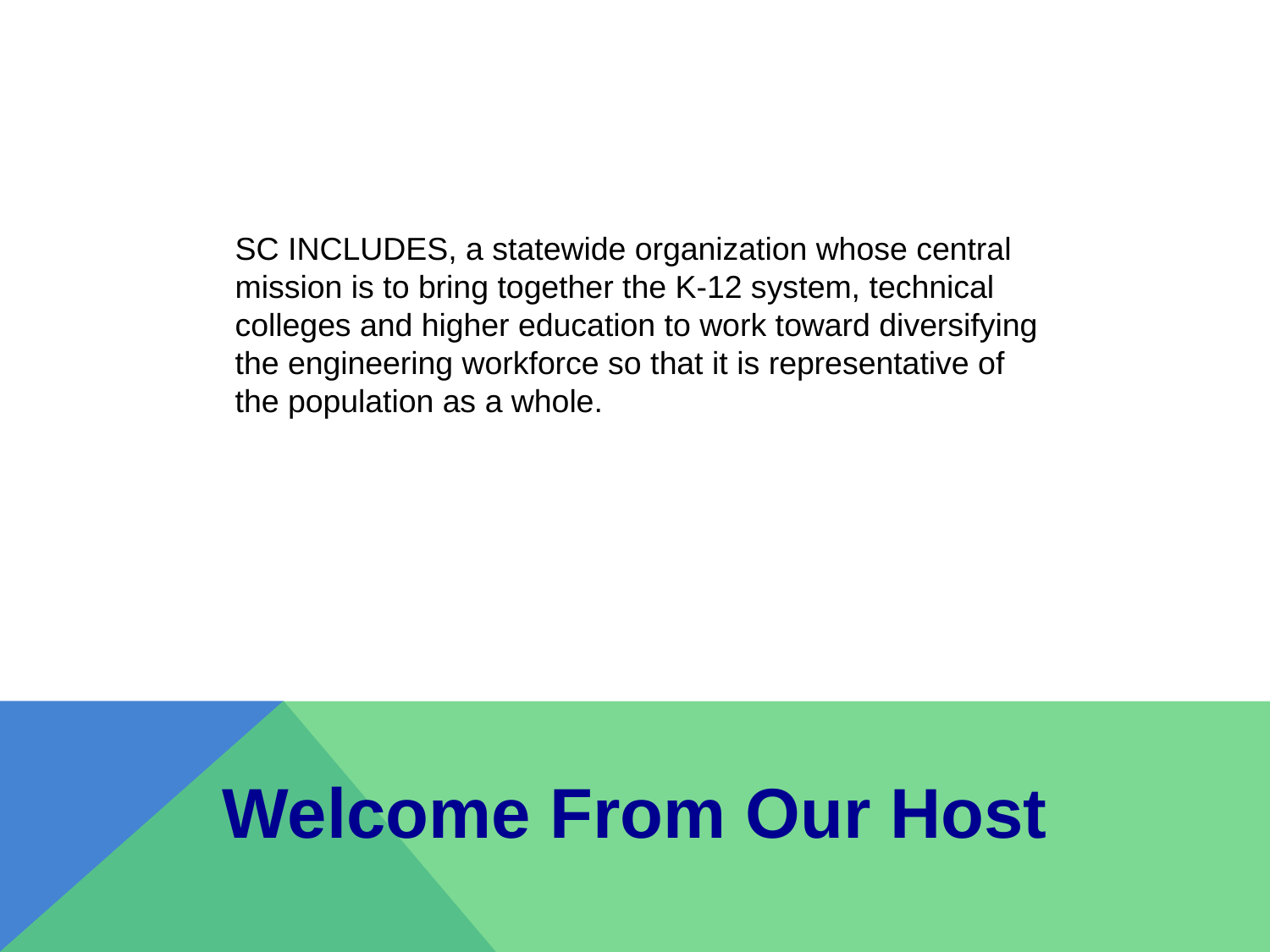

SC INCLUDES, a statewide organization whose central mission is to bring together the K-12 system, technical colleges and higher education to work toward diversifying the engineering workforce so that it is representative of the population as a whole.
Welcome From Our Host